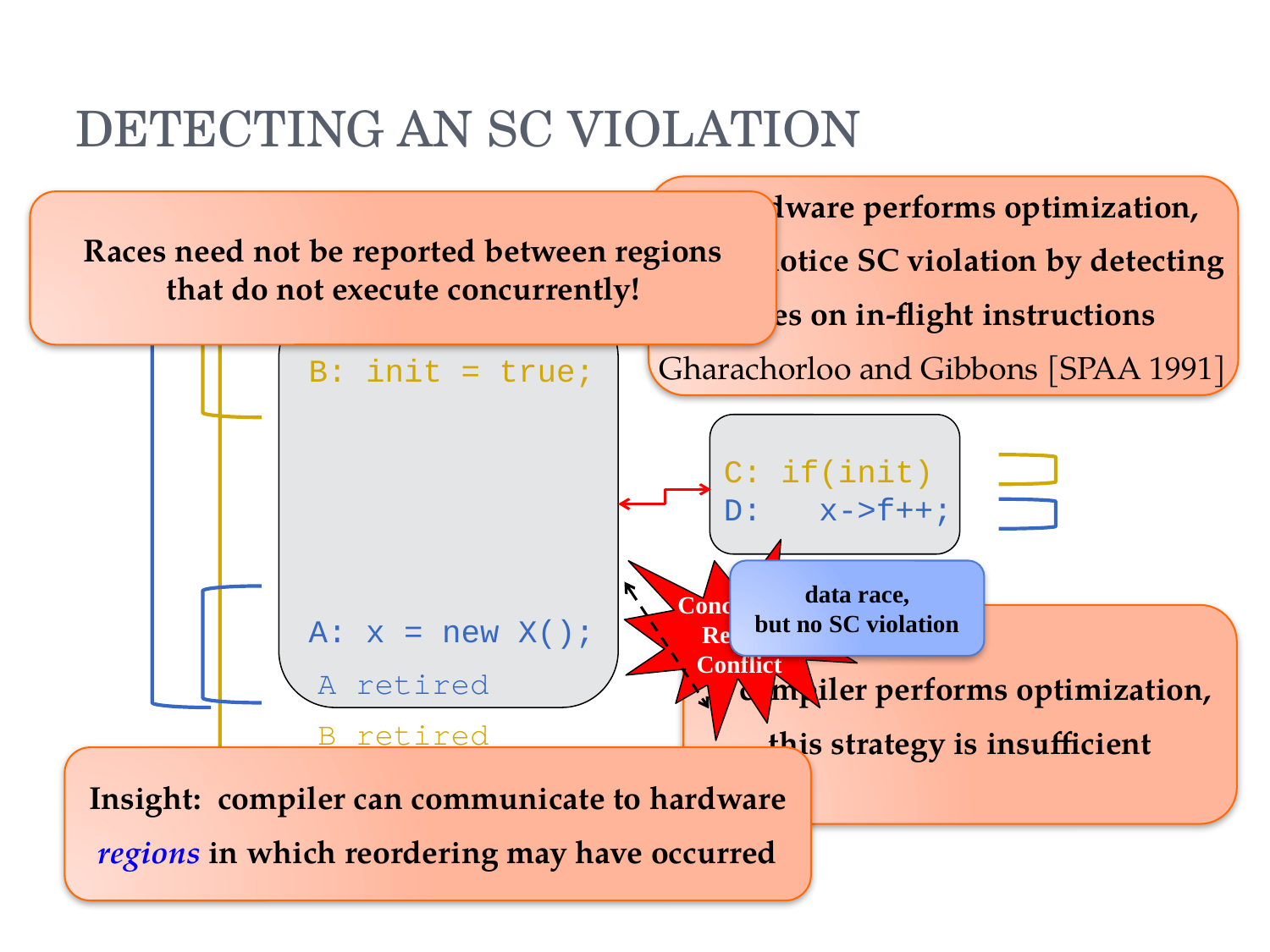

# Detecting an SC Violation
if hardware performs optimization,
we can notice SC violation by detecting
races on in-flight instructions
Gharachorloo and Gibbons [SPAA 1991]
Races need not be reported between regions
that do not execute concurrently!

A issued

B issued

B: init = true;

C: if(init)
D:   x->f++;

Concurrent
Region
Conflict
data race,
but no SC violation

A: x = new X();
if compiler performs optimization,
this strategy is insufficient
A retired
B retired
Insight:  compiler can communicate to hardware
regions in which reordering may have occurred